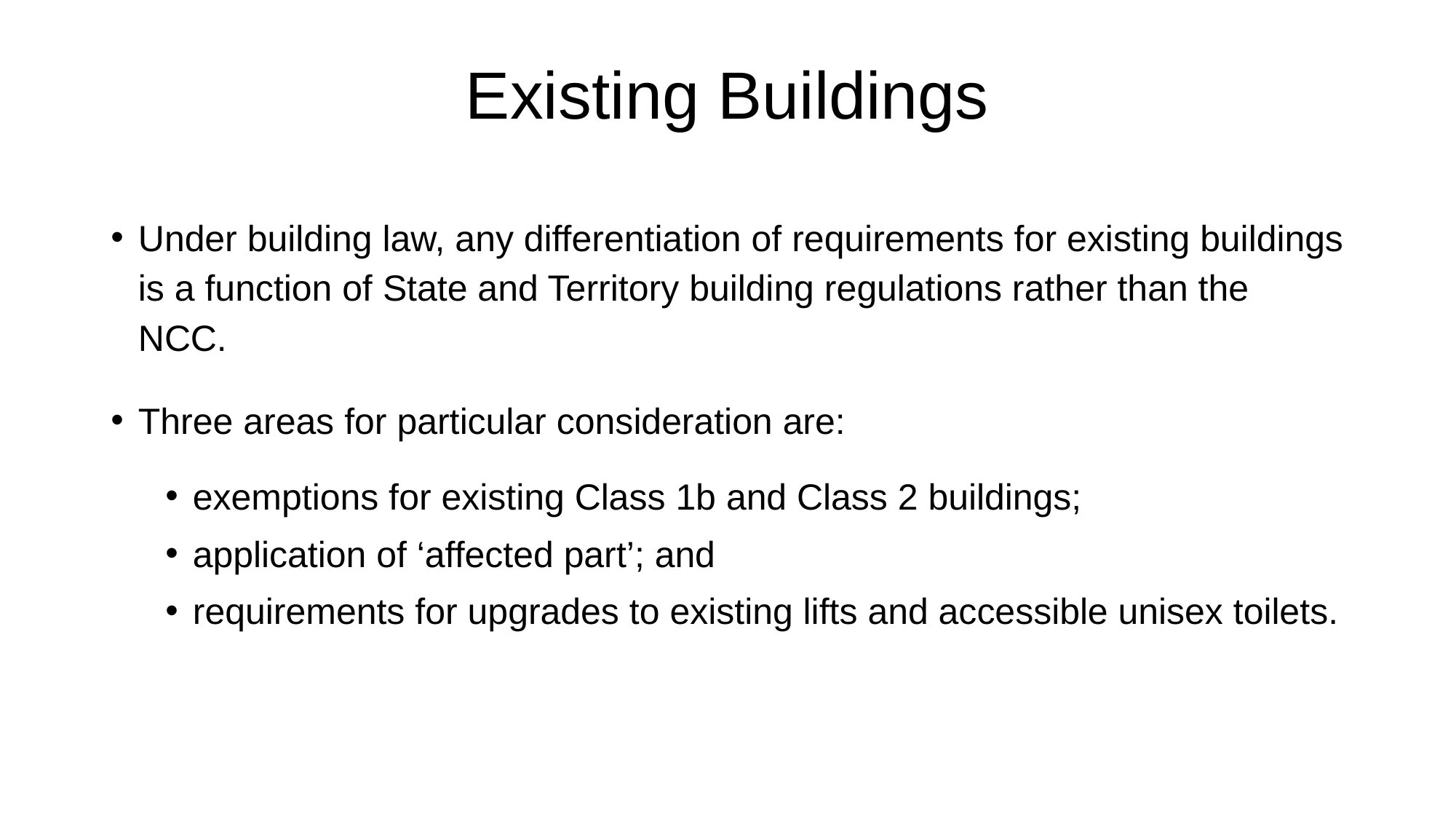

# Existing Buildings
Under building law, any differentiation of requirements for existing buildings is a function of State and Territory building regulations rather than the NCC.
Three areas for particular consideration are:
exemptions for existing Class 1b and Class 2 buildings;
application of ‘affected part’; and
requirements for upgrades to existing lifts and accessible unisex toilets.